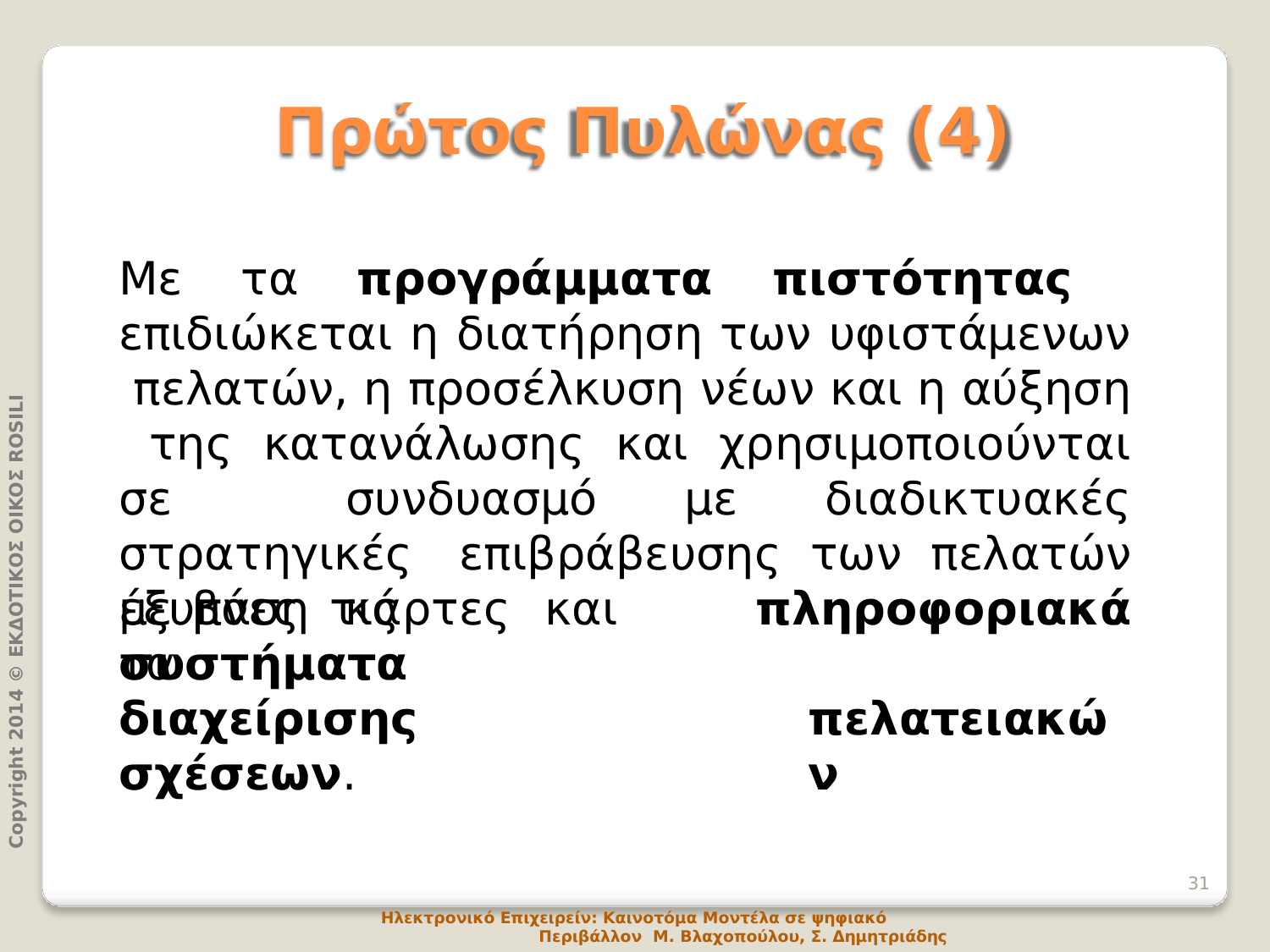

# Πρώτος Πυλώνας (4)
Με τα προγράμματα πιστότητας  επιδιώκεται η διατήρηση των υφιστάμενων  πελατών, η προσέλκυση νέων και η αύξηση  της κατανάλωσης και χρησιμοποιούνται σε  συνδυασμό με διαδικτυακές στρατηγικές  επιβράβευσης των πελατών με βάση τις
Copyright 2014 © ΕΚΔΟΤΙΚΟΣ ΟΙΚΟΣ ROSILI
έξυπνες	κάρτες	και	τα
πληροφοριακά  πελατειακών
συστήματα	διαχείρισης
σχέσεων.
31
Ηλεκτρονικό Επιχειρείν: Καινοτόμα Μοντέλα σε ψηφιακό Περιβάλλον  Μ. Βλαχοπούλου, Σ. Δημητριάδης